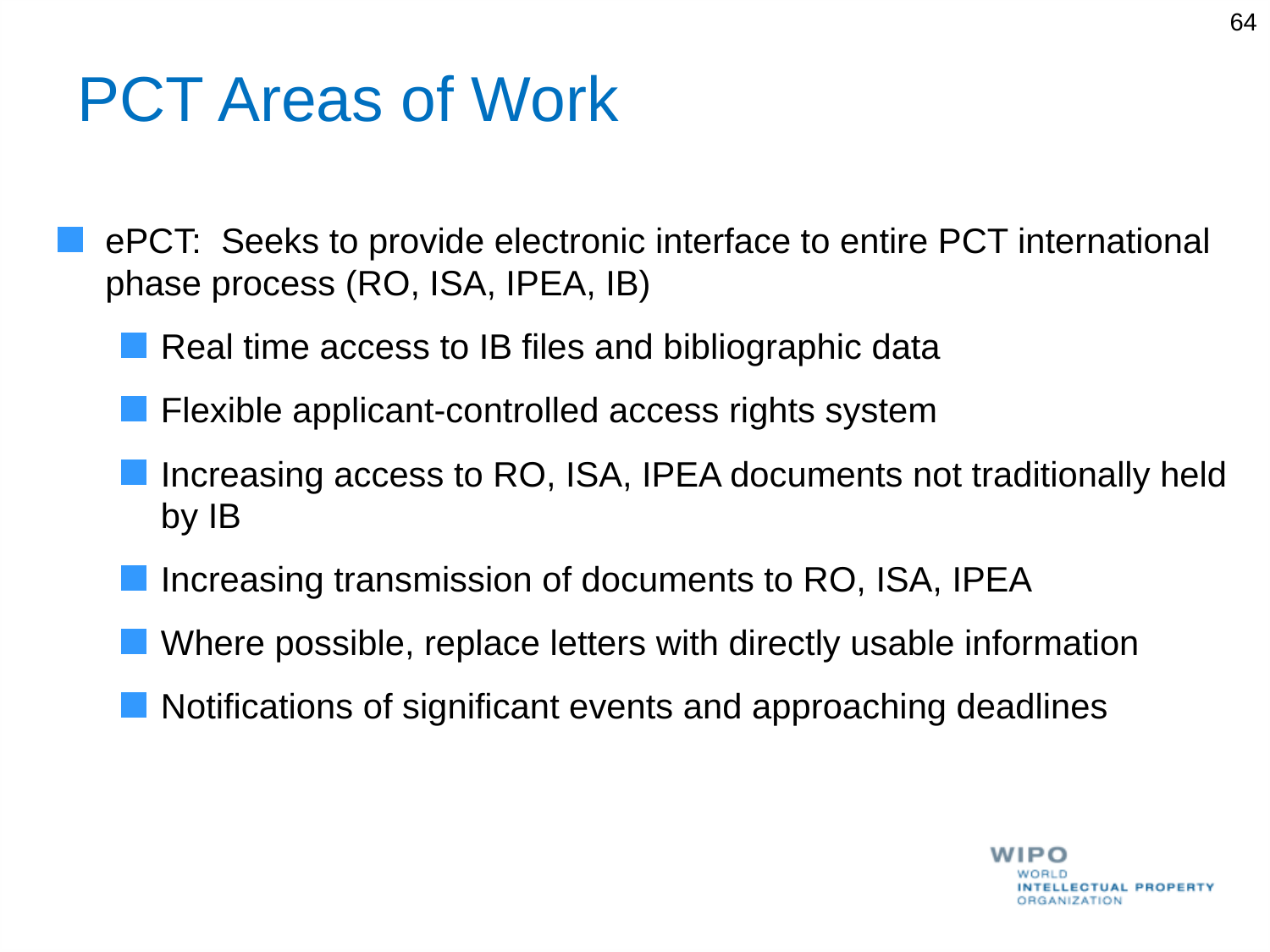

64
# PCT Areas of Work
ePCT:  Seeks to provide electronic interface to entire PCT international phase process (RO, ISA, IPEA, IB)
Real time access to IB files and bibliographic data
Flexible applicant-controlled access rights system
Increasing access to RO, ISA, IPEA documents not traditionally held by IB
Increasing transmission of documents to RO, ISA, IPEA
Where possible, replace letters with directly usable information
Notifications of significant events and approaching deadlines